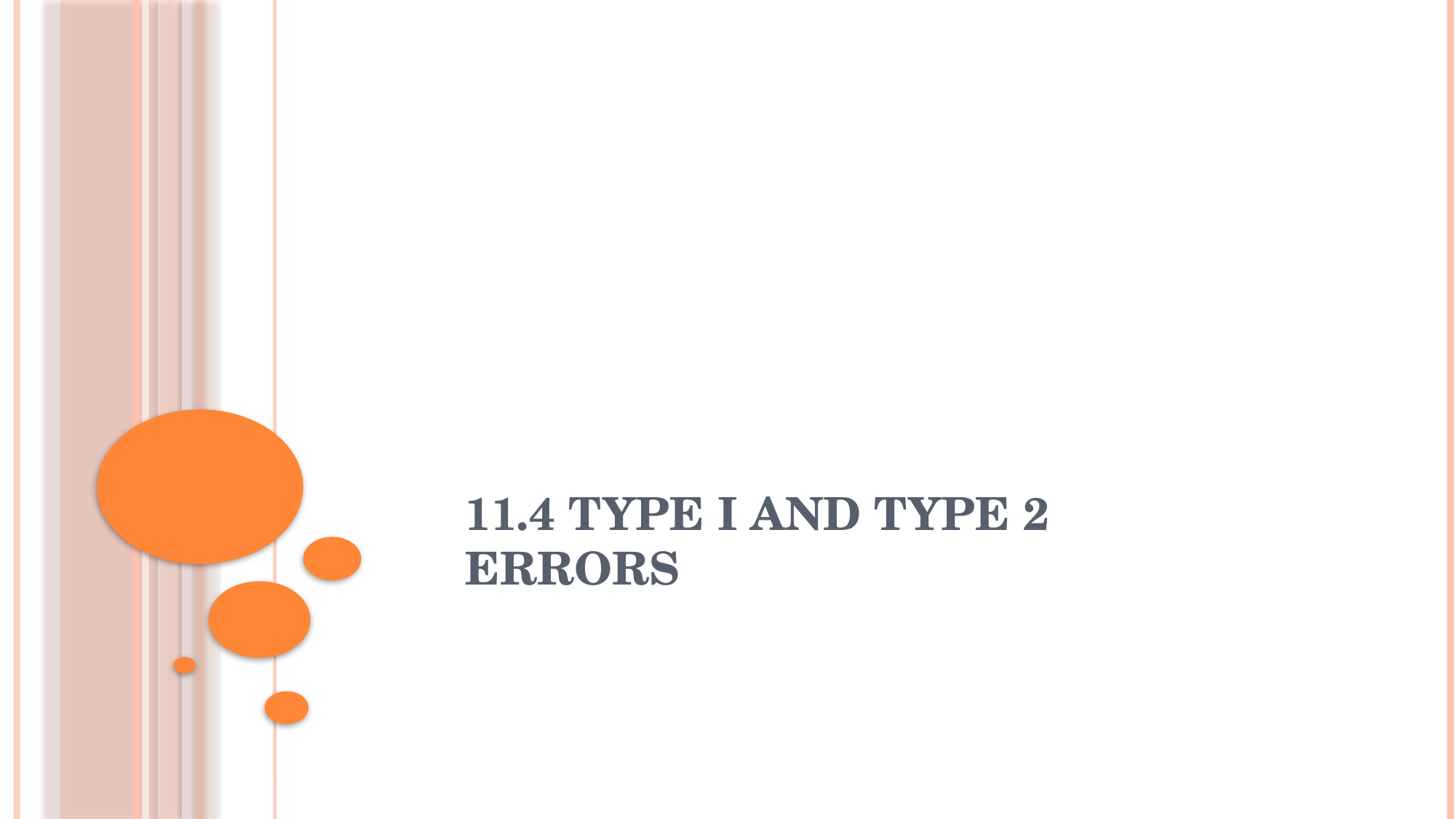

# 11.4 Type I and Type 2 Errors